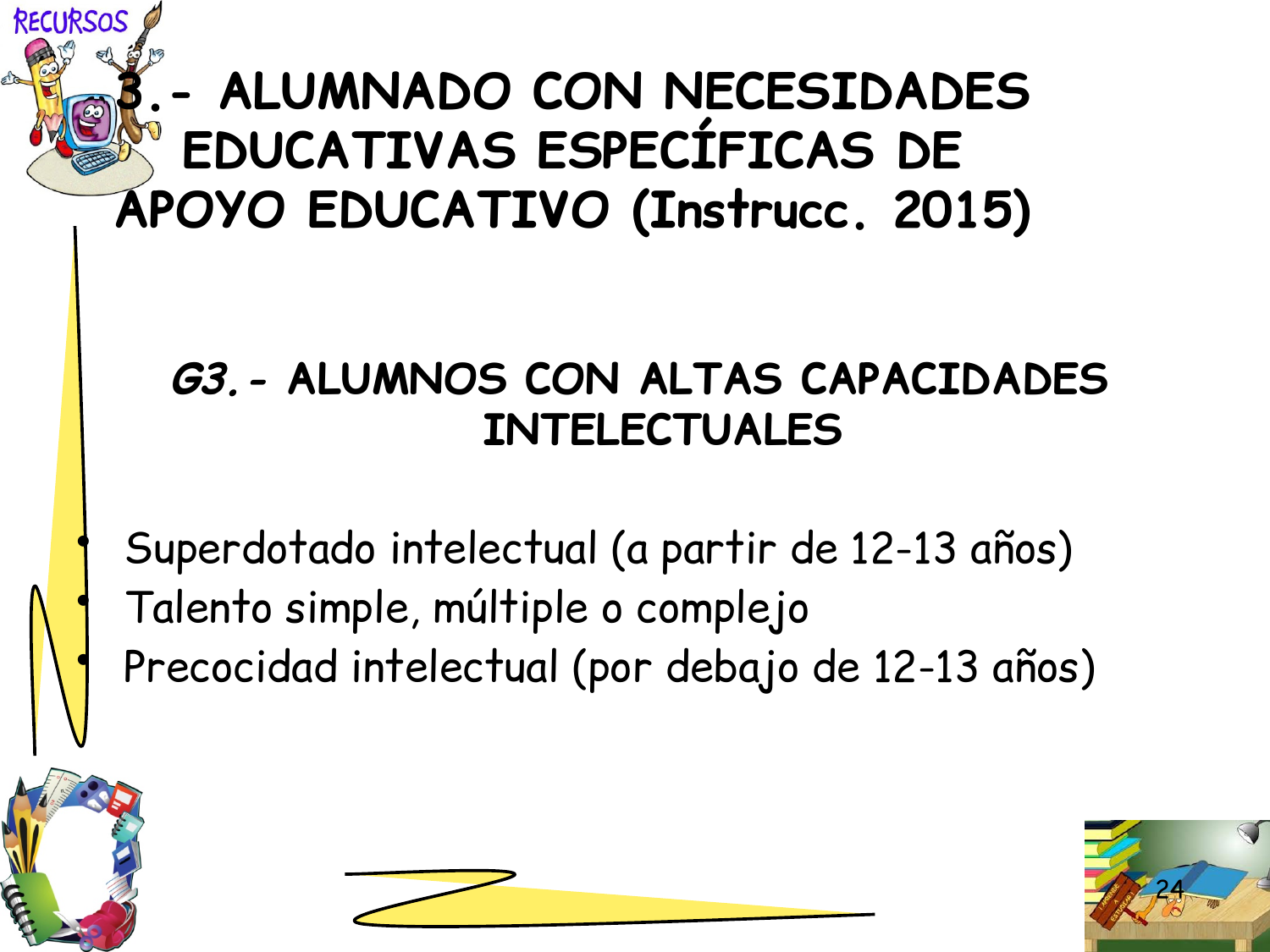

# 3.- ALUMNADO CON NECESIDADES EDUCATIVAS ESPECÍFICAS DE APOYO EDUCATIVO (Instrucc. 2015)

G3.- ALUMNOS CON ALTAS CAPACIDADES INTELECTUALES

Superdotado intelectual (a partir de 12-13 años)
Talento simple, múltiple o complejo
Precocidad intelectual (por debajo de 12-13 años)
24